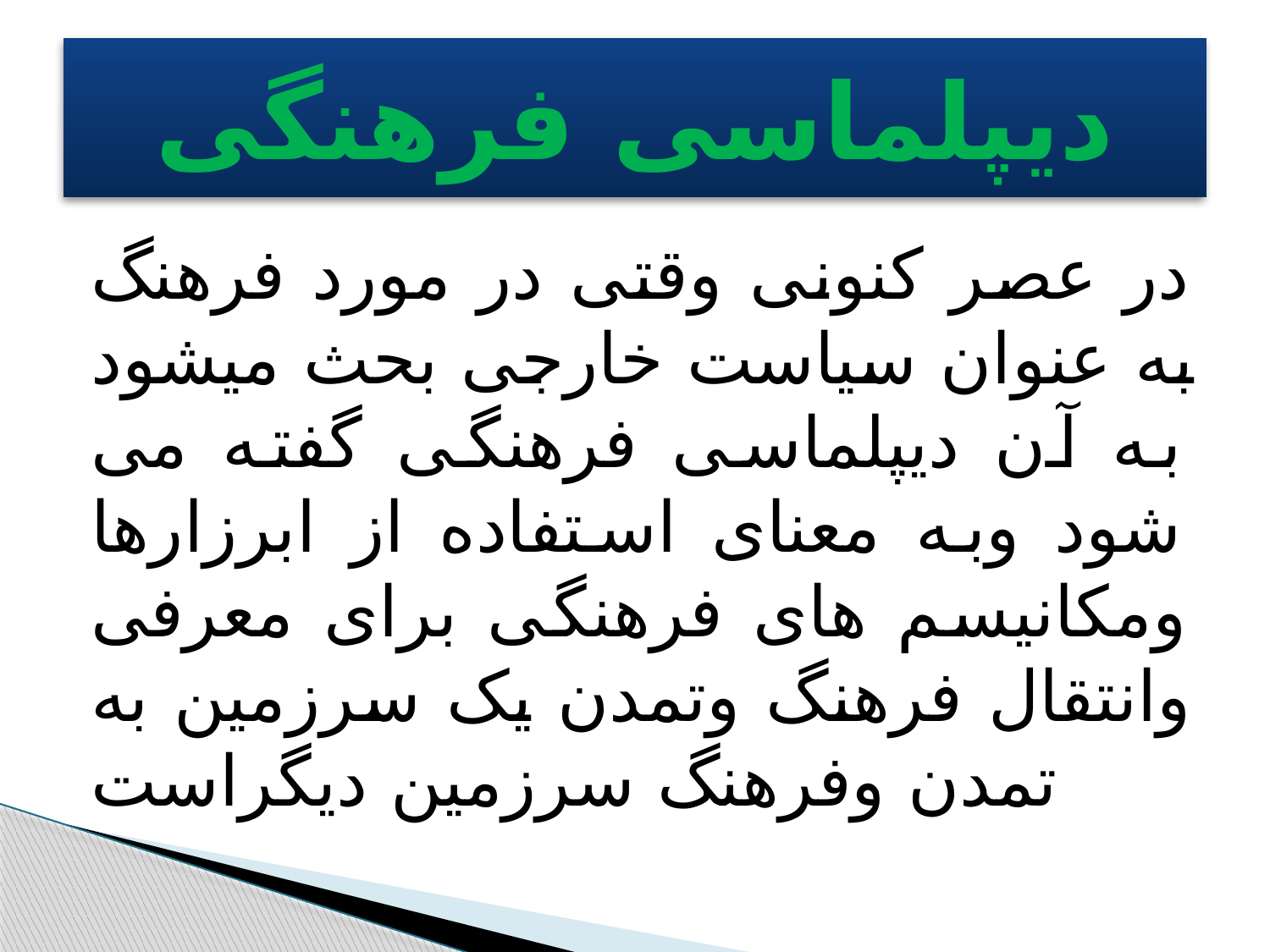

# دیپلماسی فرهنگی
در عصر کنونی وقتی در مورد فرهنگ به عنوان سیاست خارجی بحث میشود به آن دیپلماسی فرهنگی گفته می شود وبه معنای استفاده از ابرزارها ومکانیسم های فرهنگی برای معرفی وانتقال فرهنگ وتمدن یک سرزمین به تمدن وفرهنگ سرزمین دیگراست